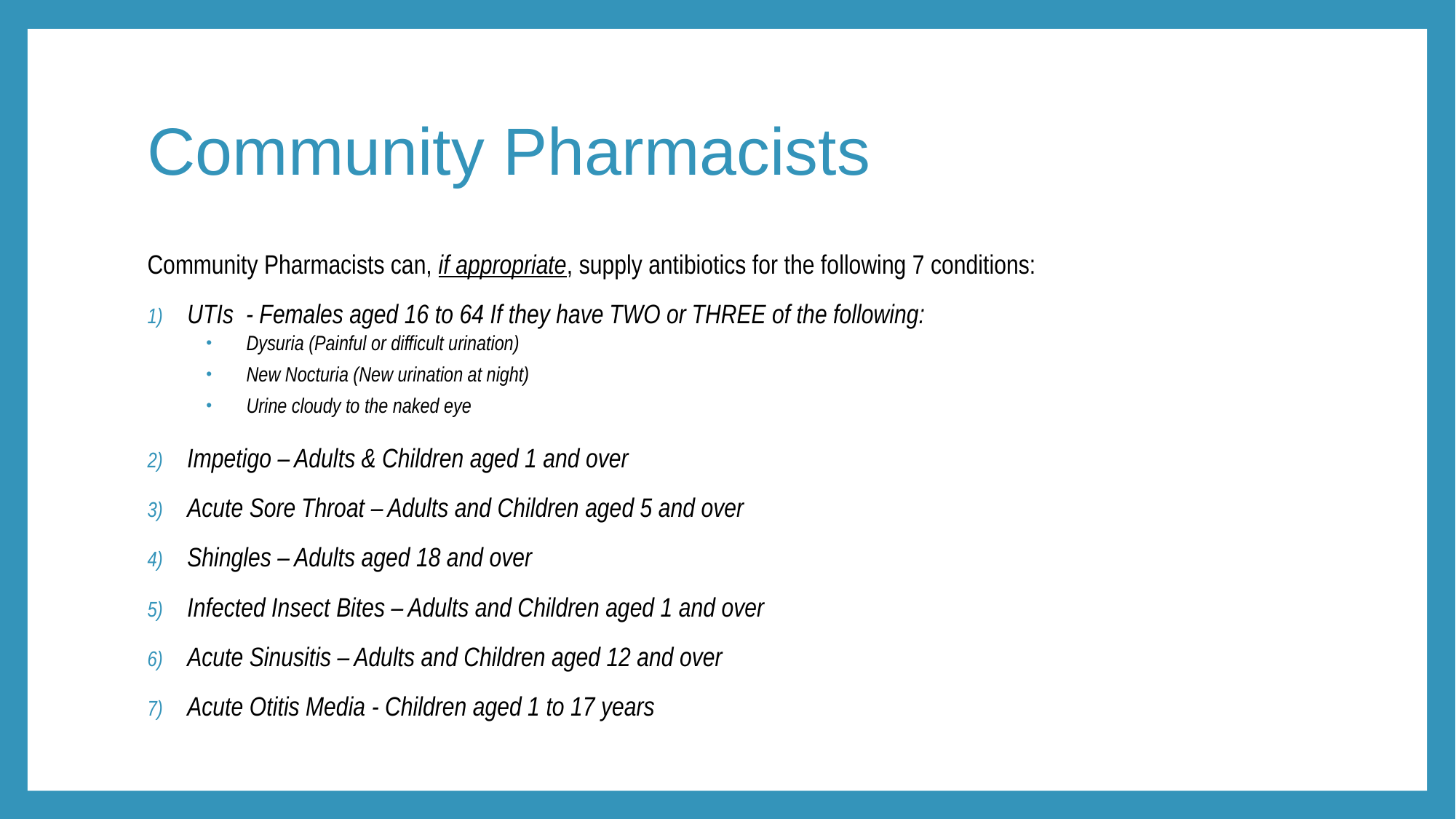

# Community Pharmacists
Community Pharmacists can, if appropriate, supply antibiotics for the following 7 conditions:
UTIs  - Females aged 16 to 64 If they have TWO or THREE of the following:
Dysuria (Painful or difficult urination)
New Nocturia (New urination at night)
Urine cloudy to the naked eye
Impetigo – Adults & Children aged 1 and over
Acute Sore Throat – Adults and Children aged 5 and over
Shingles – Adults aged 18 and over
Infected Insect Bites – Adults and Children aged 1 and over
Acute Sinusitis – Adults and Children aged 12 and over
Acute Otitis Media - Children aged 1 to 17 years